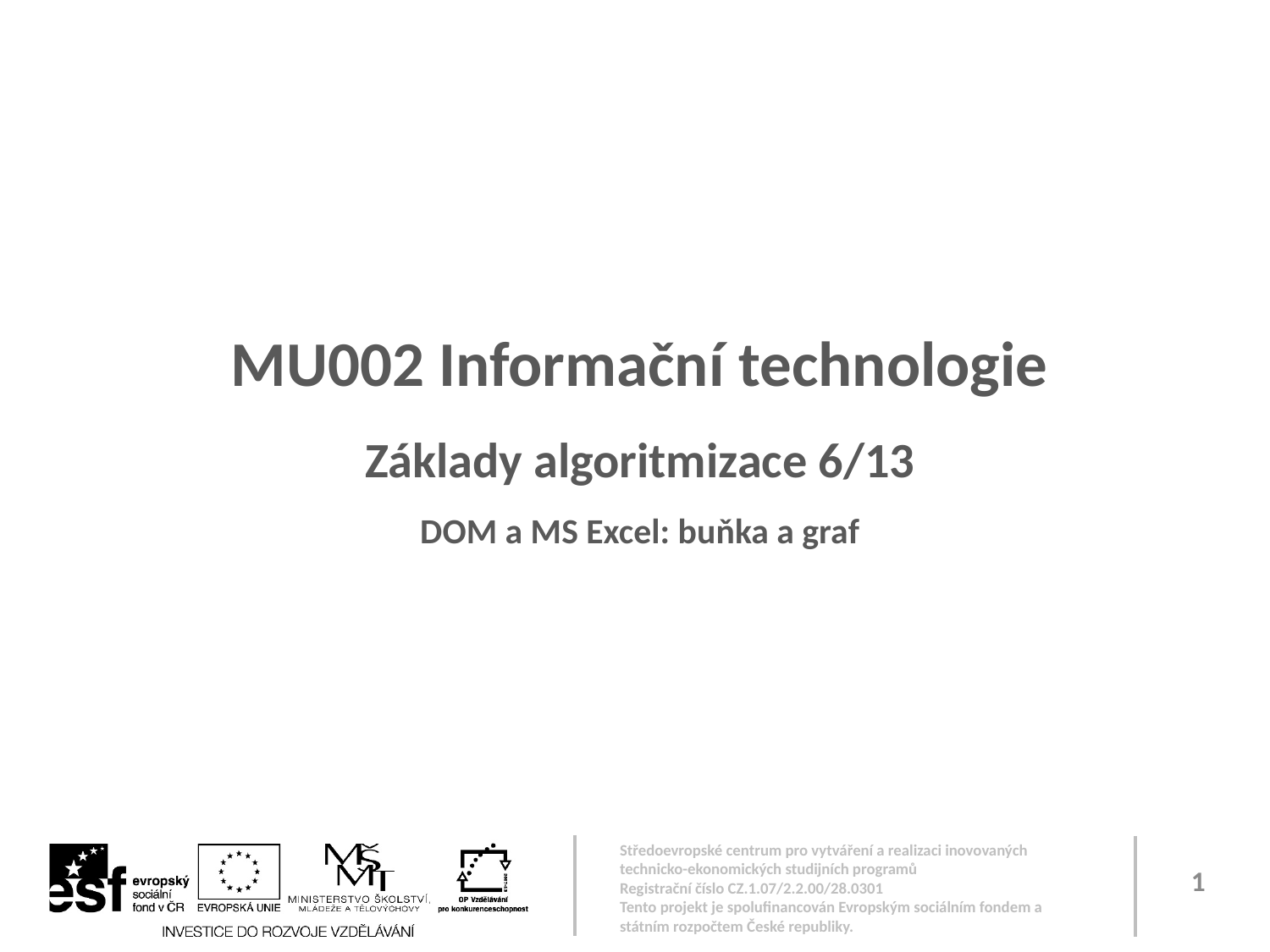

MU002 Informační technologie
Základy algoritmizace 6/13
DOM a MS Excel: buňka a graf